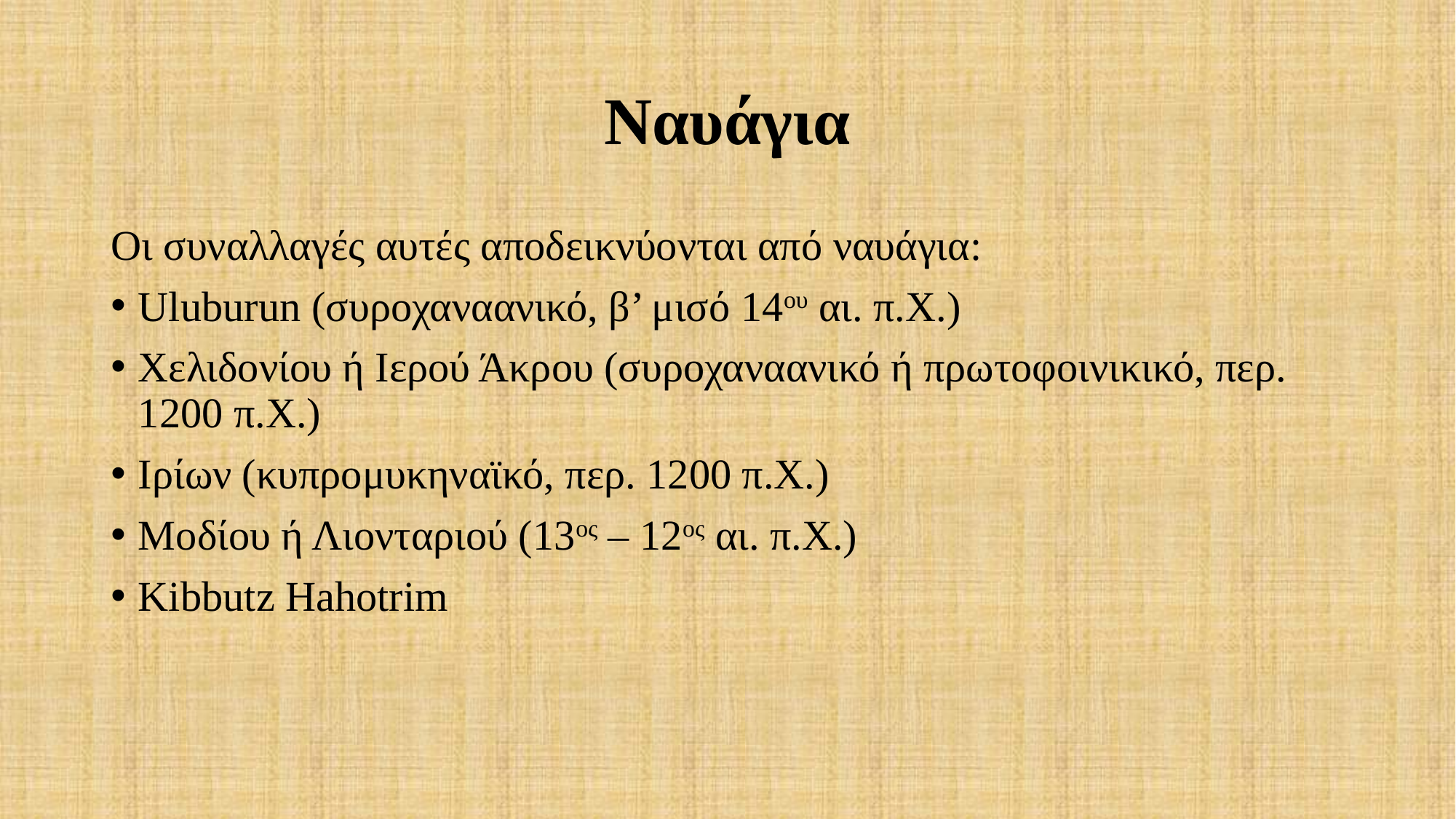

# Ναυάγια
Οι συναλλαγές αυτές αποδεικνύονται από ναυάγια:
Uluburun (συροχαναανικό, β’ μισό 14ου αι. π.Χ.)
Χελιδονίου ή Ιερού Άκρου (συροχαναανικό ή πρωτοφοινικικό, περ. 1200 π.Χ.)
Ιρίων (κυπρομυκηναϊκό, περ. 1200 π.Χ.)
Μοδίου ή Λιονταριού (13ος – 12ος αι. π.Χ.)
Kibbutz Hahotrim